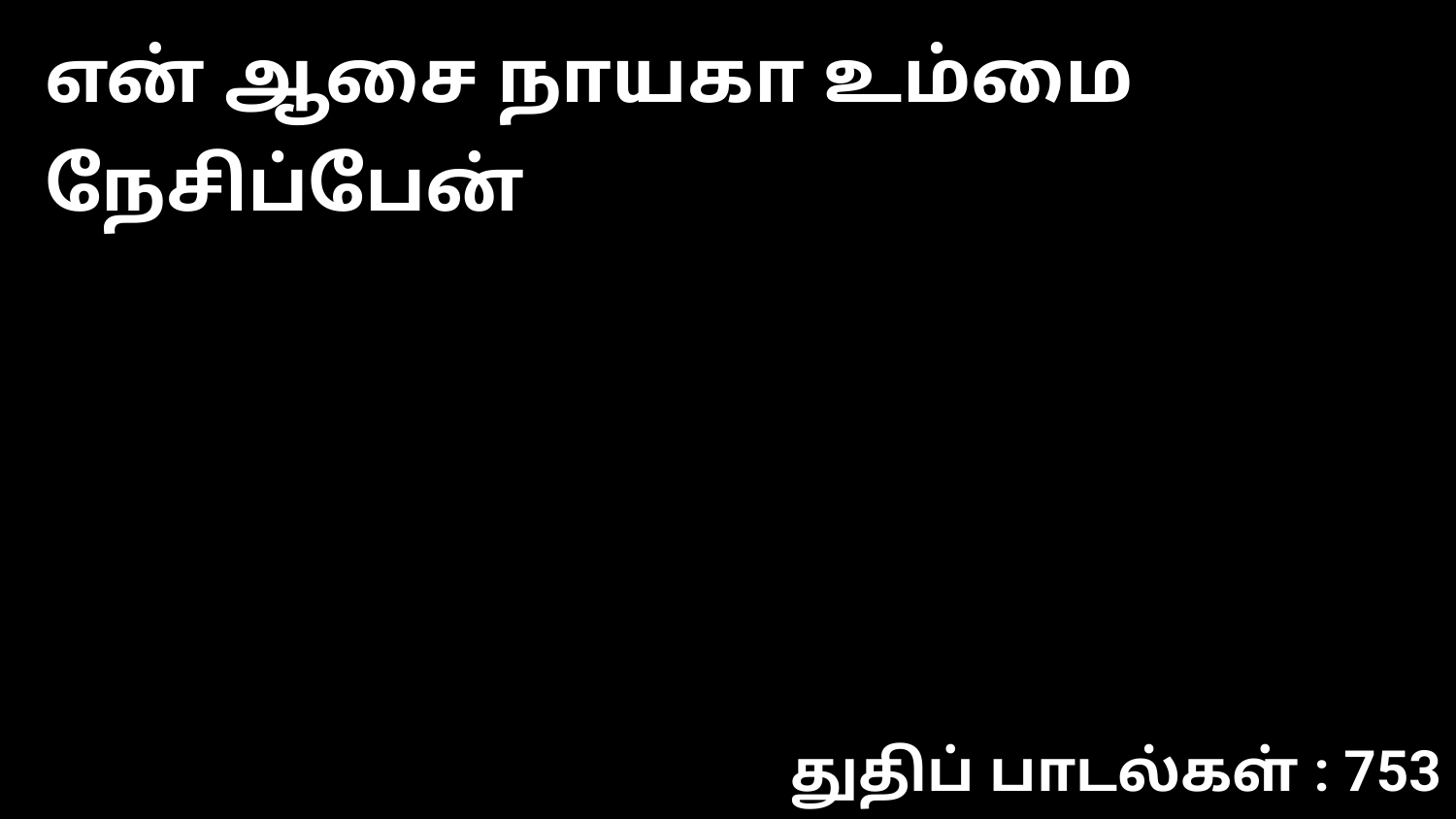

என் ஆசை நாயகா உம்மை நேசிப்பேன்
துதிப் பாடல்கள் : 753